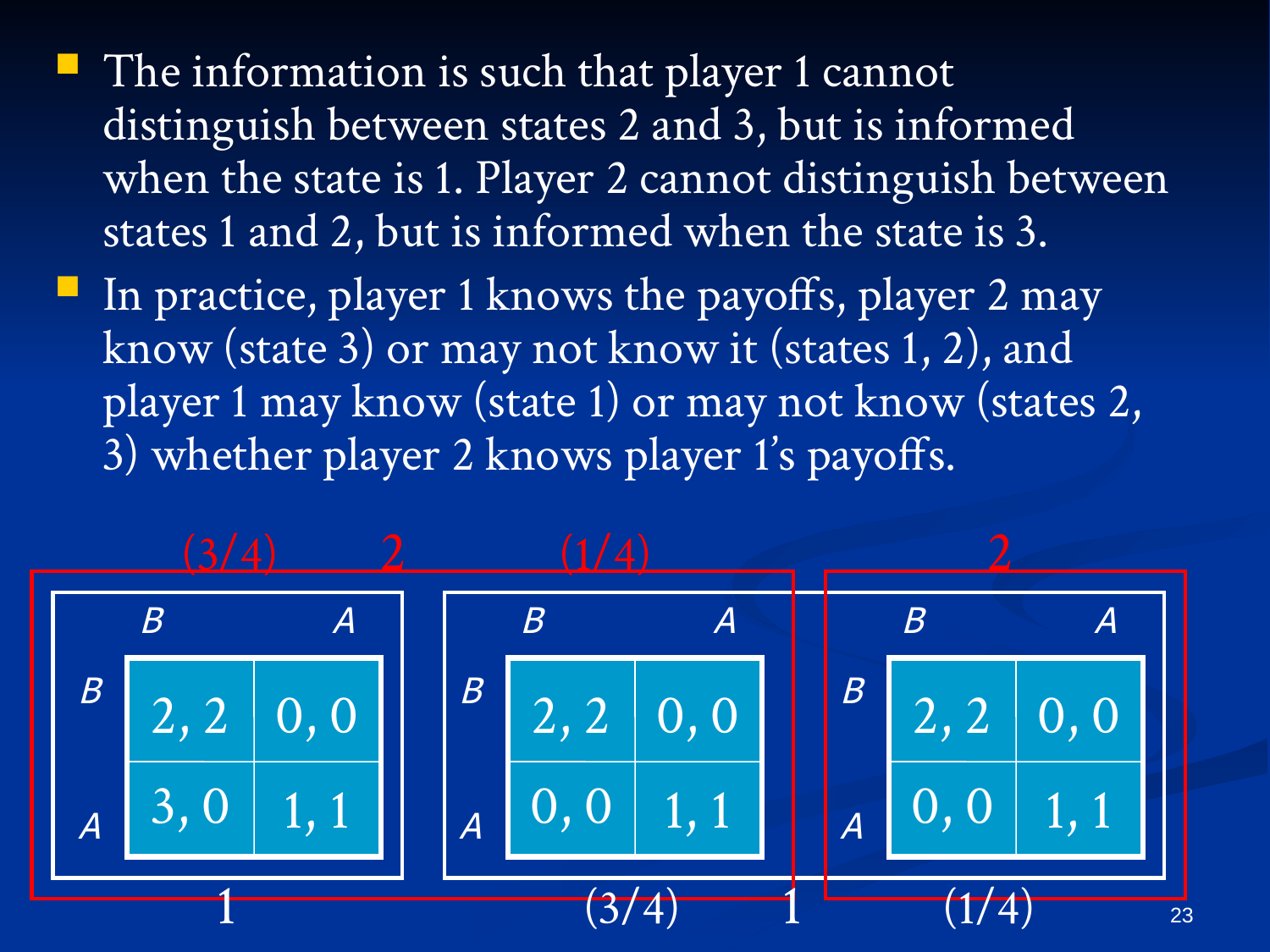

The information is such that player 1 cannot distinguish between states 2 and 3, but is informed when the state is 1. Player 2 cannot distinguish between states 1 and 2, but is informed when the state is 3.
In practice, player 1 knows the payoffs, player 2 may know (state 3) or may not know it (states 1, 2), and player 1 may know (state 1) or may not know (states 2, 3) whether player 2 knows player 1’s payoffs.
(3/4)        2            (1/4)
2

B	      A

B	      A

B	      A

      B

      A
      B

      A
      B

      A
2, 2
0, 0
2, 2
0, 0
2, 2
0, 0

3, 0

0, 0

0, 0
1, 1
1, 1
1, 1
1
(3/4)        1           (1/4)
23